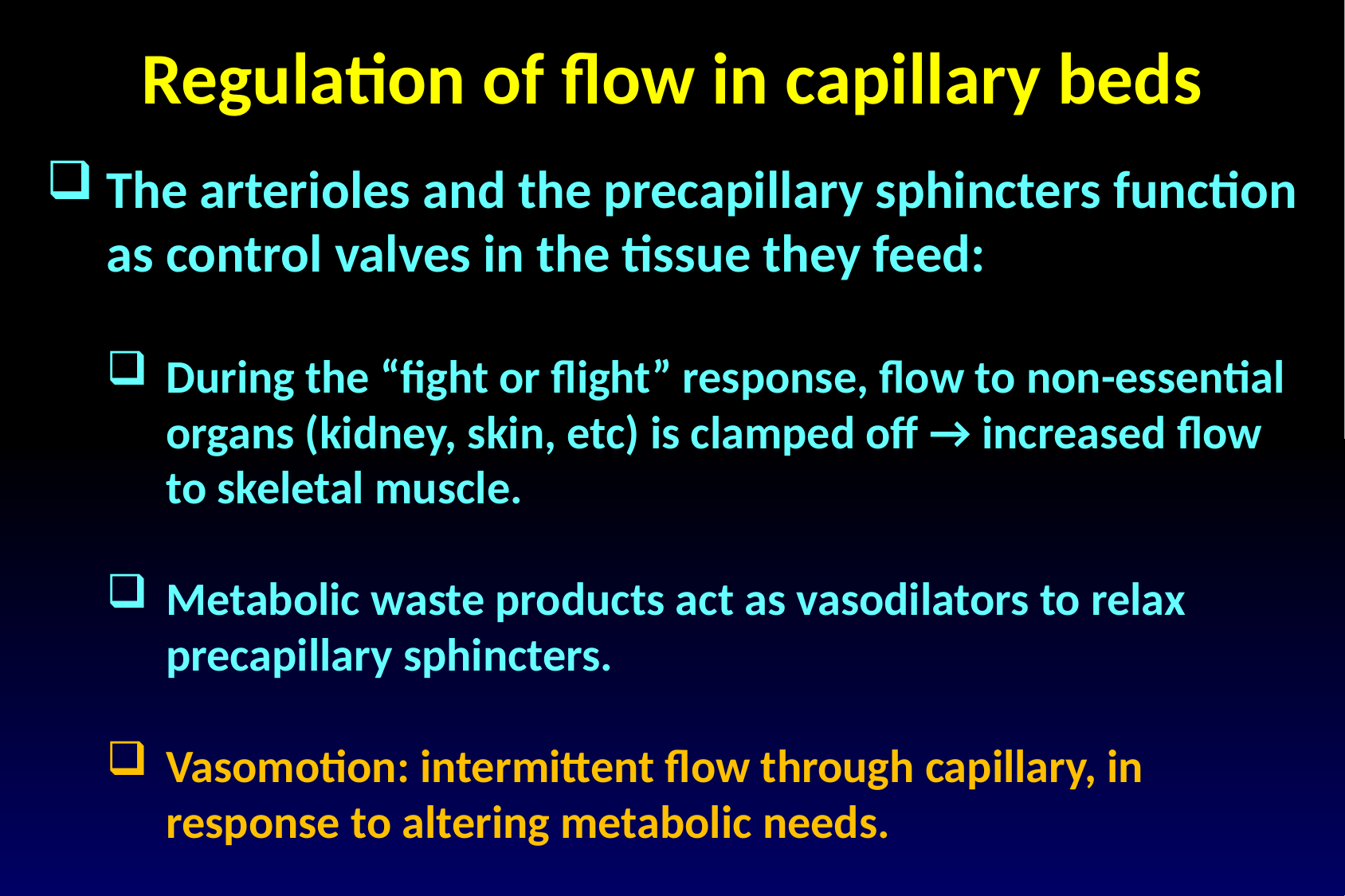

Regulation of flow in capillary beds
The arterioles and the precapillary sphincters function as control valves in the tissue they feed:

During the “fight or flight” response, flow to non-essential organs (kidney, skin, etc) is clamped off → increased flow to skeletal muscle.

Metabolic waste products act as vasodilators to relax precapillary sphincters.

Vasomotion: intermittent flow through capillary, in response to altering metabolic needs.